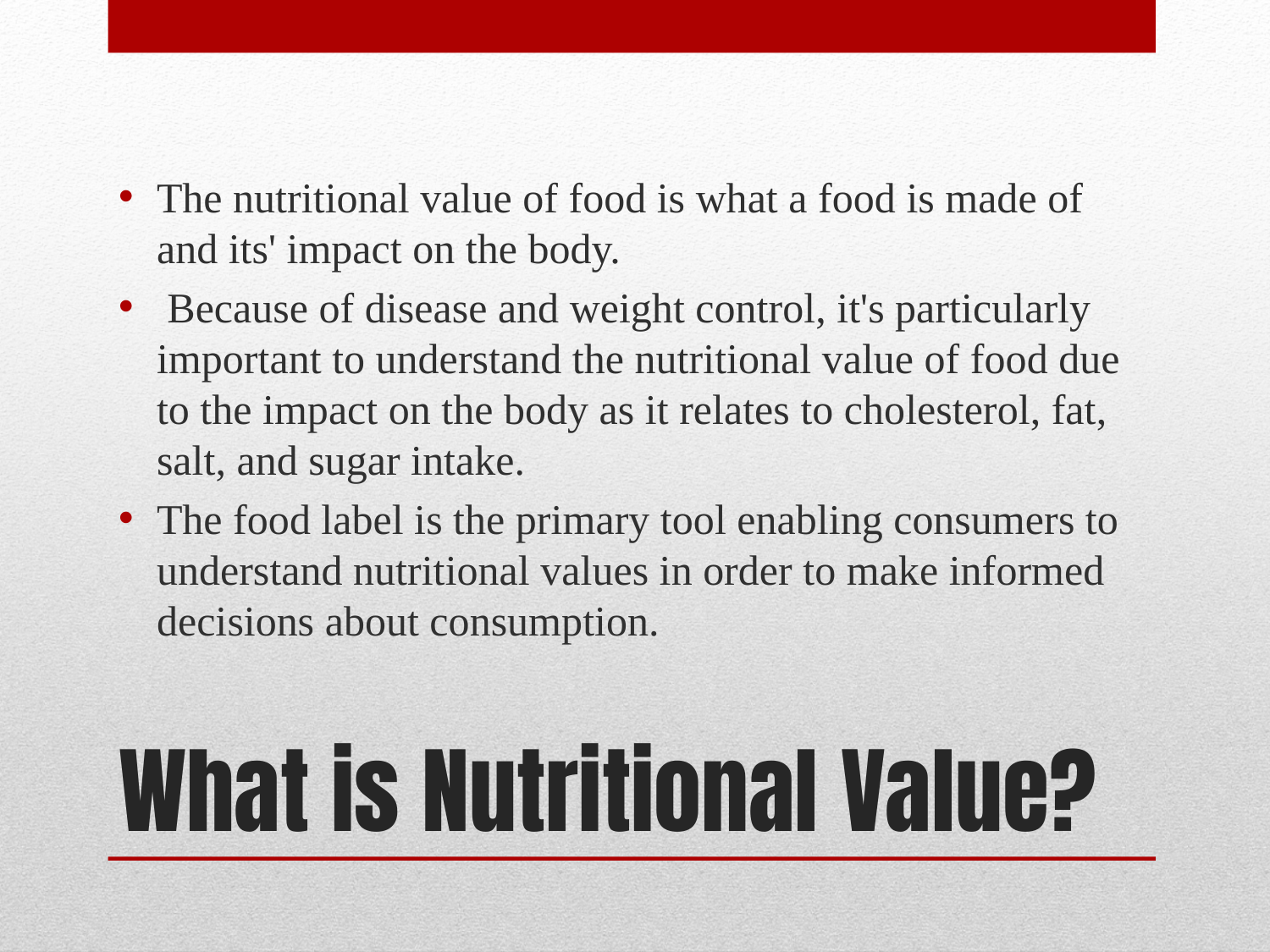

The nutritional value of food is what a food is made of and its' impact on the body.
 Because of disease and weight control, it's particularly important to understand the nutritional value of food due to the impact on the body as it relates to cholesterol, fat, salt, and sugar intake.
The food label is the primary tool enabling consumers to understand nutritional values in order to make informed decisions about consumption.
# What is Nutritional Value?